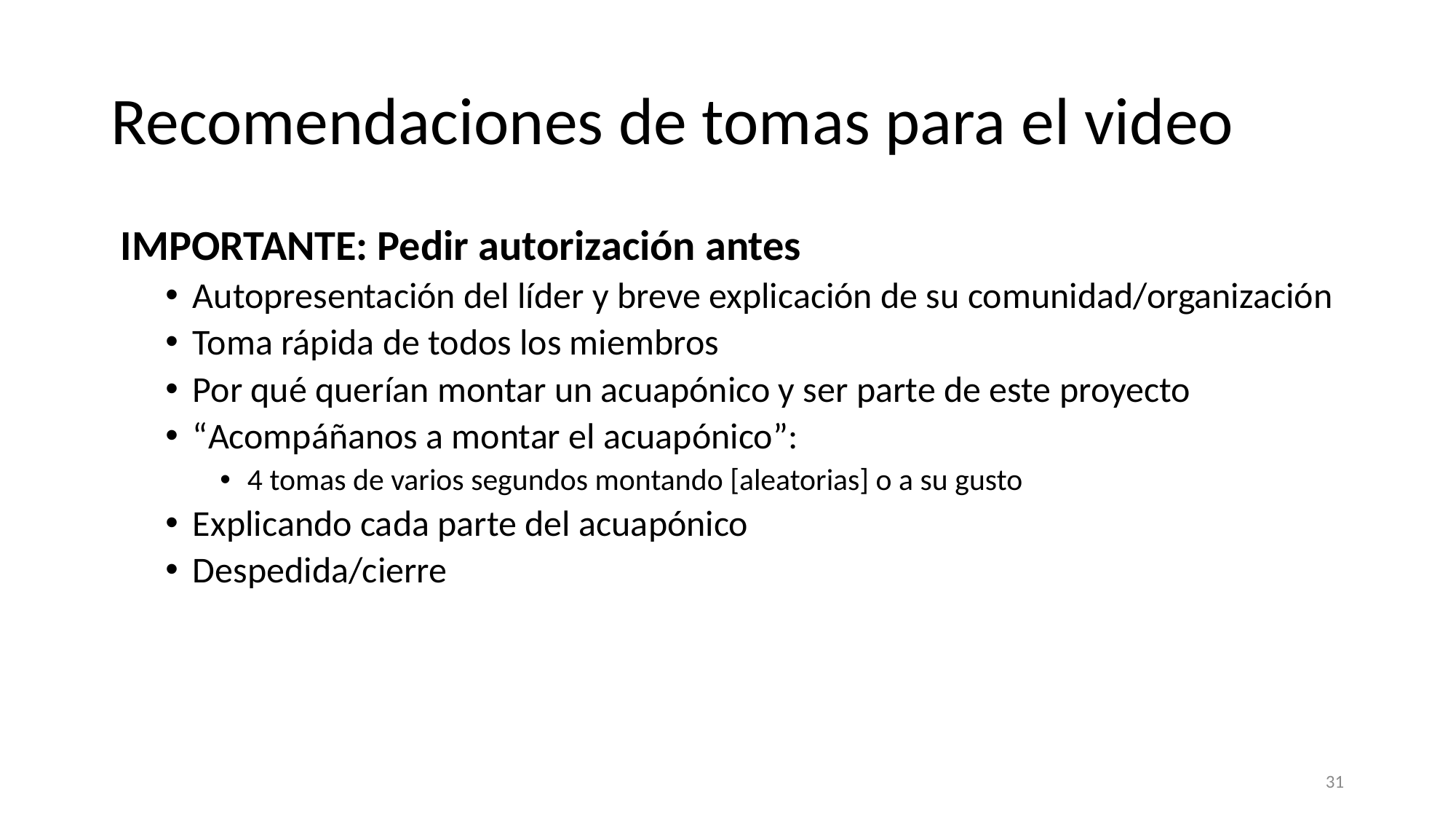

# Recomendaciones de tomas para el video
 IMPORTANTE: Pedir autorización antes
Autopresentación del líder y breve explicación de su comunidad/organización
Toma rápida de todos los miembros
Por qué querían montar un acuapónico y ser parte de este proyecto
“Acompáñanos a montar el acuapónico”:
4 tomas de varios segundos montando [aleatorias] o a su gusto
Explicando cada parte del acuapónico
Despedida/cierre

31